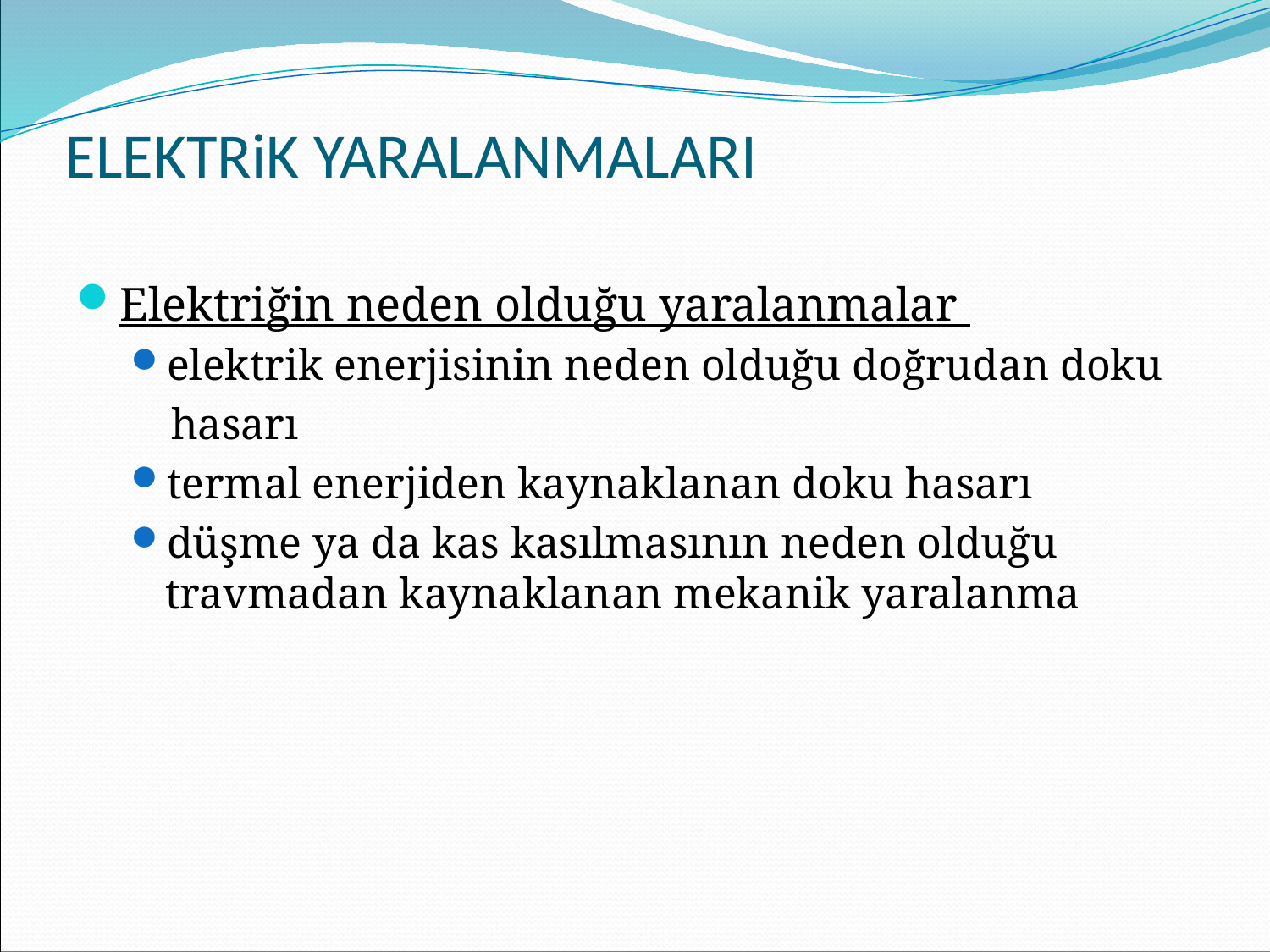

# ELEKTRiK YARALANMALARI
Elektriğin neden olduğu yaralanmalar
elektrik enerjisinin neden olduğu doğrudan doku
    hasarı
termal enerjiden kaynaklanan doku hasarı
düşme ya da kas kasılmasının neden olduğu travmadan kaynaklanan mekanik yaralanma